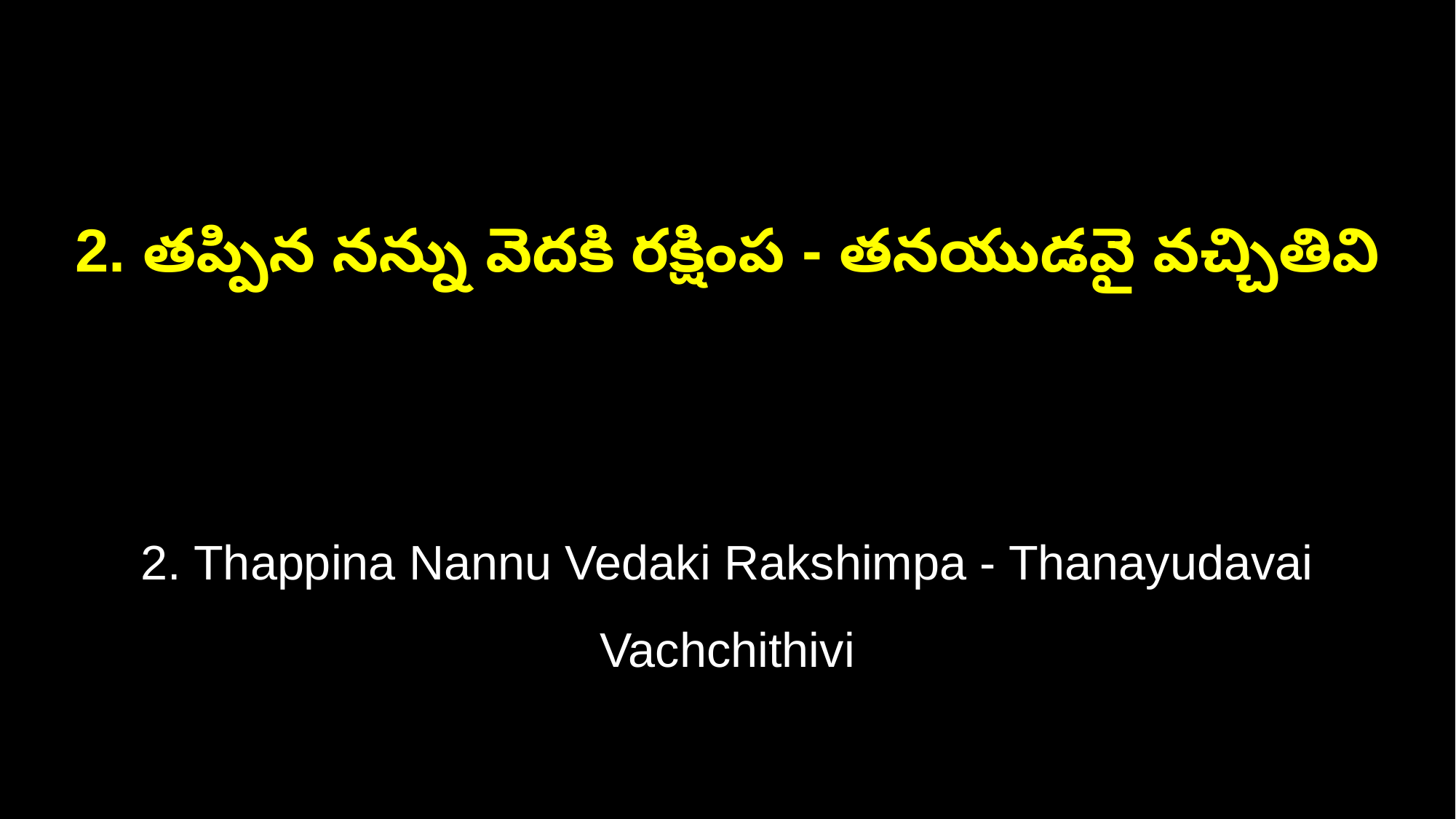

2. తప్పిన నన్ను వెదకి రక్షింప - తనయుడవై వచ్చితివి
2. Thappina Nannu Vedaki Rakshimpa - Thanayudavai Vachchithivi